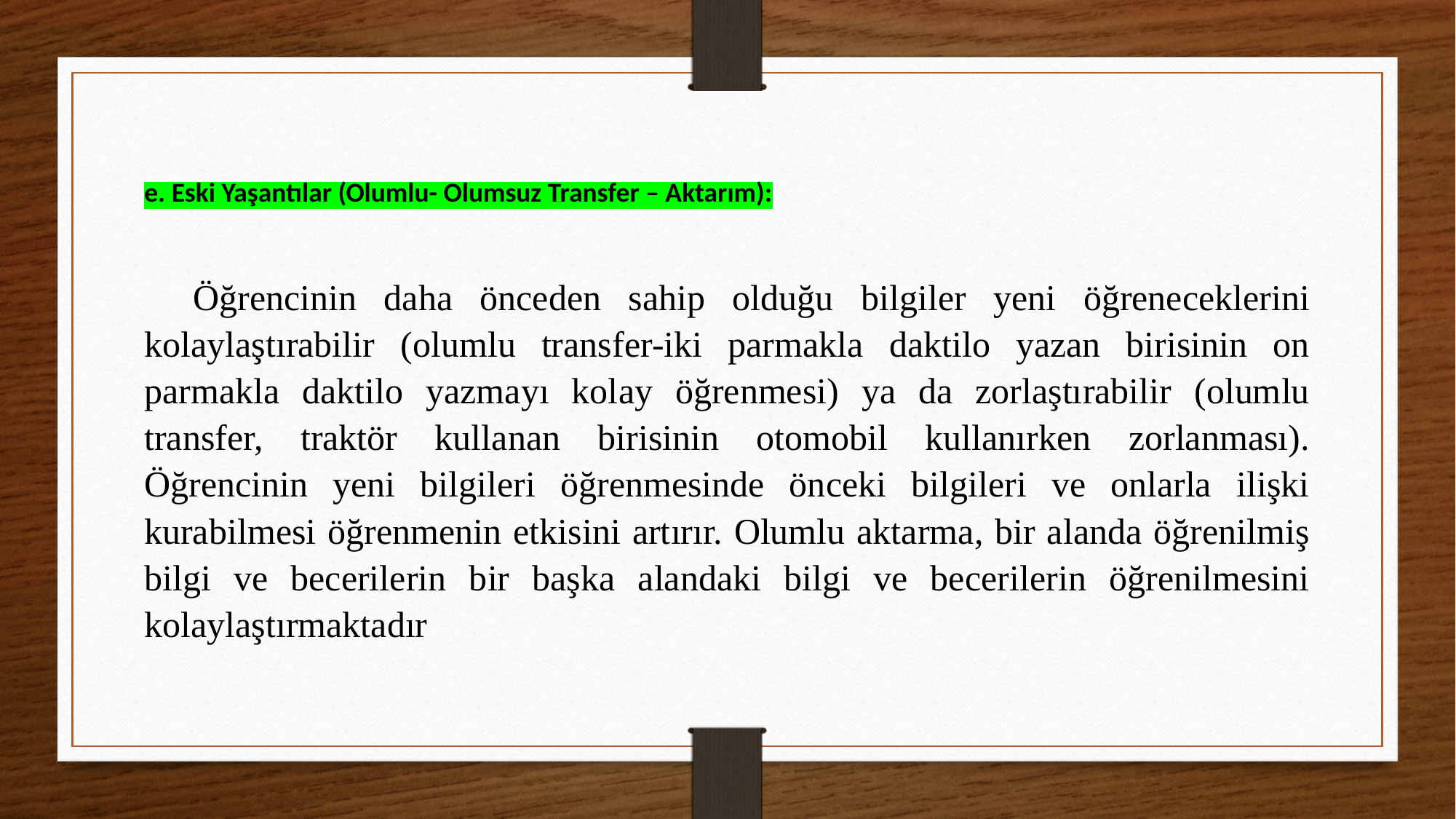

e. Eski Yaşantılar (Olumlu- Olumsuz Transfer – Aktarım):

  Öğrencinin daha önceden sahip olduğu bilgiler yeni öğreneceklerini kolaylaştırabilir (olumlu transfer-iki parmakla daktilo yazan birisinin on parmakla daktilo yazmayı kolay öğrenmesi) ya da zorlaştırabilir (olumlu transfer, traktör kullanan birisinin otomobil kullanırken zorlanması). Öğrencinin yeni bilgileri öğrenmesinde önceki bilgileri ve onlarla ilişki kurabilmesi öğrenmenin etkisini artırır. Olumlu aktarma, bir alanda öğrenilmiş bilgi ve becerilerin bir başka alandaki bilgi ve becerilerin öğrenilmesini kolaylaştırmaktadır